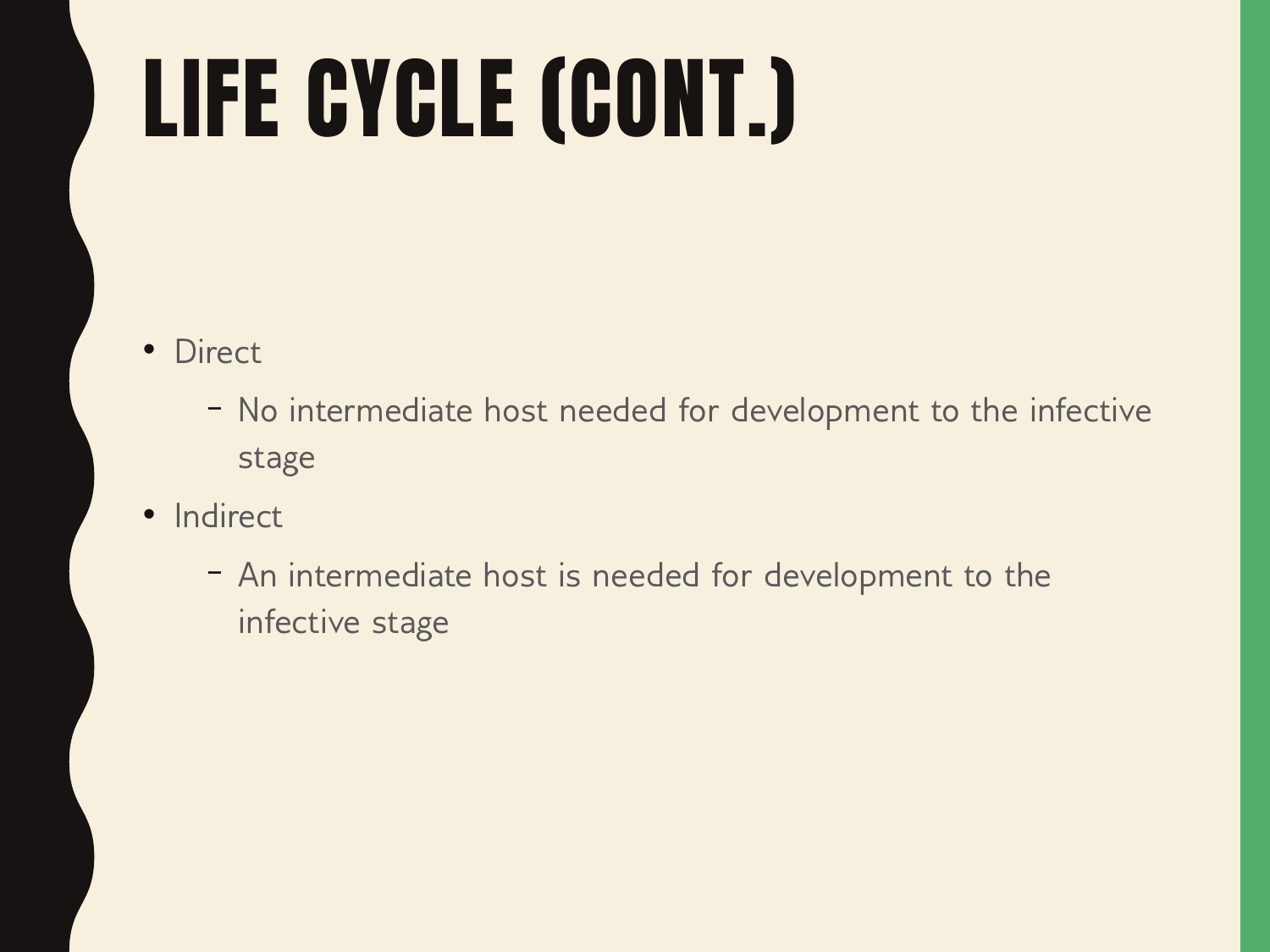

# Life Cycle (cont.)
Direct
No intermediate host needed for development to the infective stage
Indirect
An intermediate host is needed for development to the infective stage